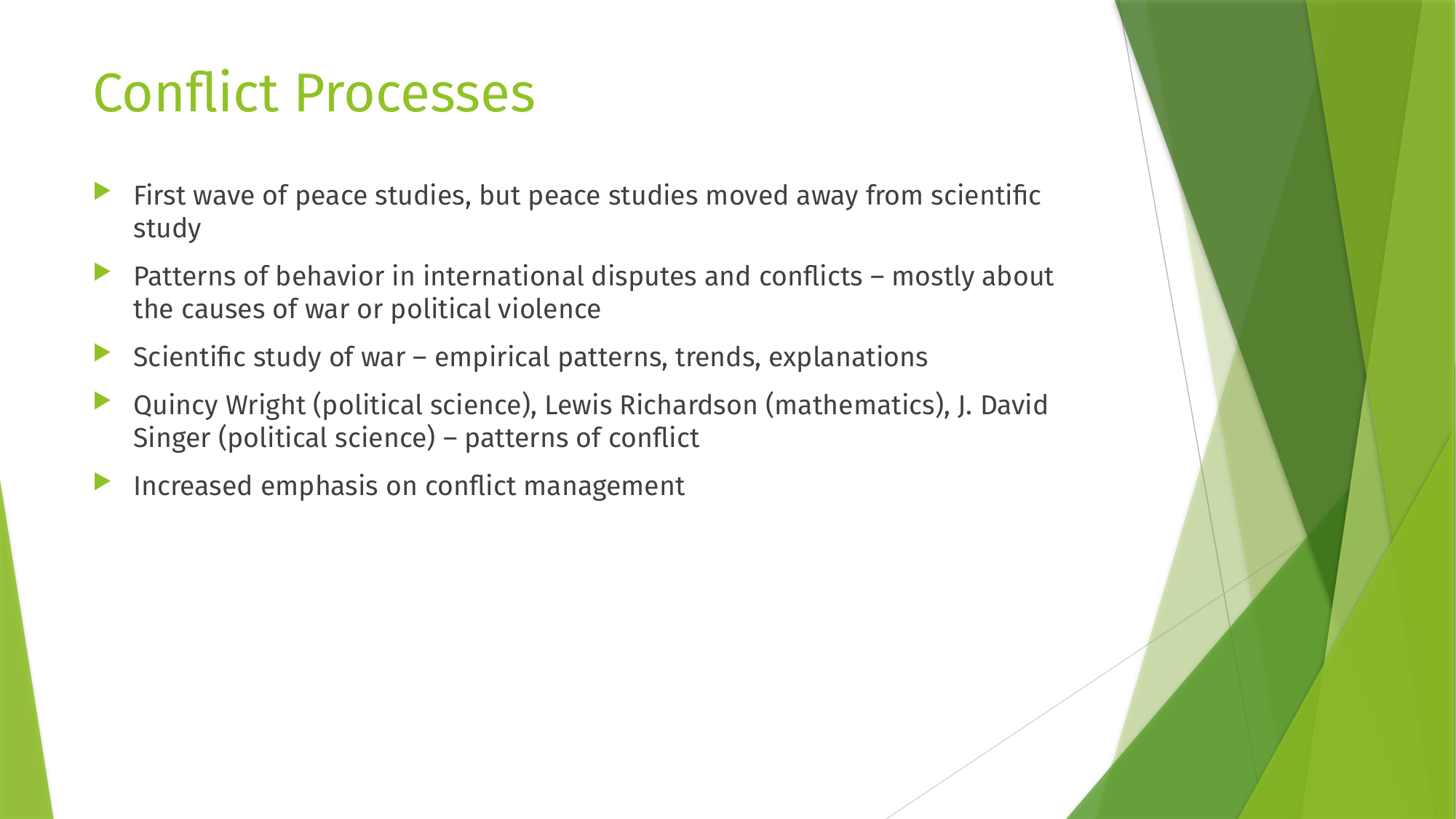

# Conflict Processes
First wave of peace studies, but peace studies moved away from scientific study
Patterns of behavior in international disputes and conflicts – mostly about the causes of war or political violence
Scientific study of war – empirical patterns, trends, explanations
Quincy Wright (political science), Lewis Richardson (mathematics), J. David Singer (political science) – patterns of conflict
Increased emphasis on conflict management